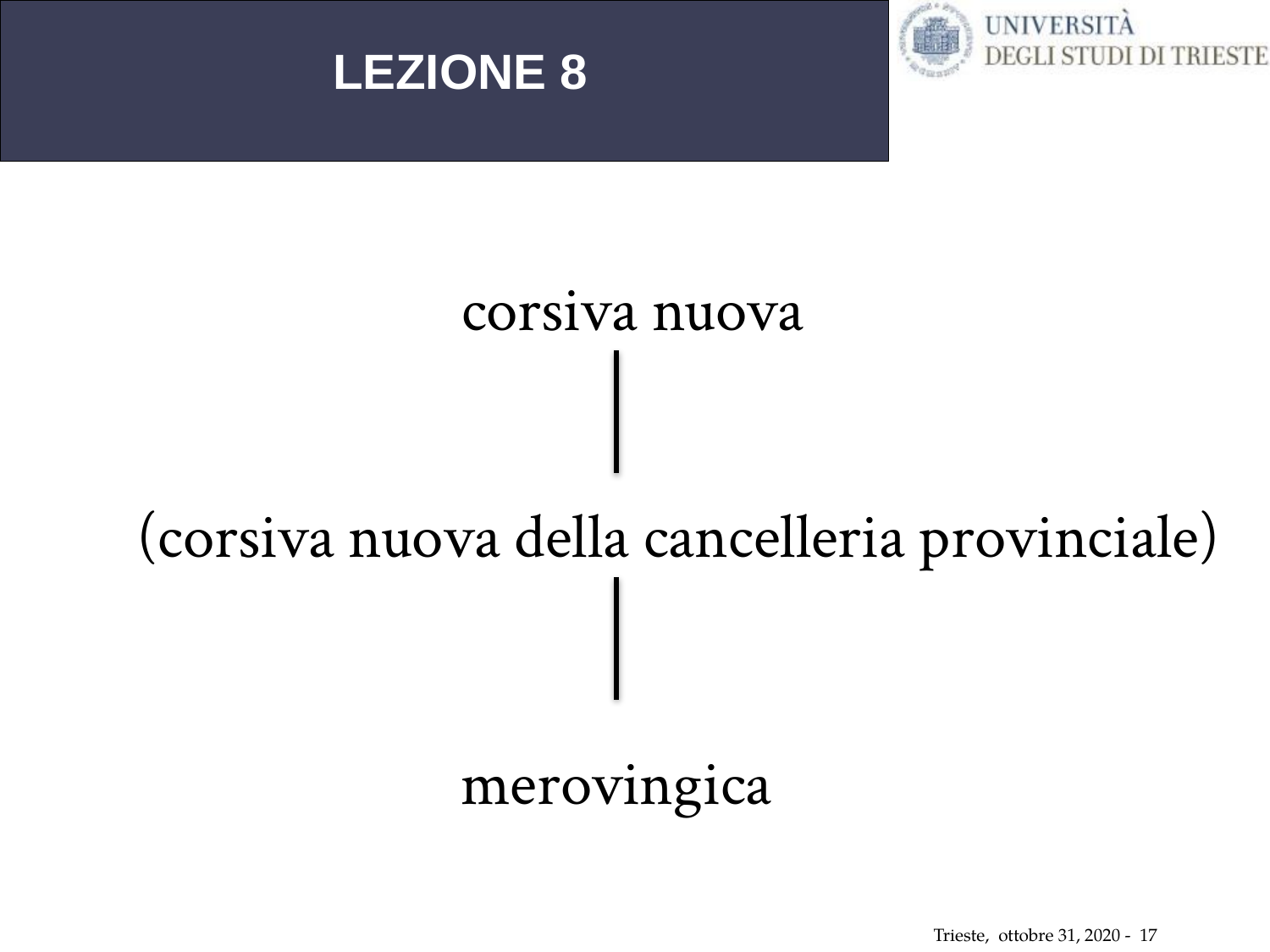

LEZIONE 8
corsiva nuova
(corsiva nuova della cancelleria provinciale)
merovingica